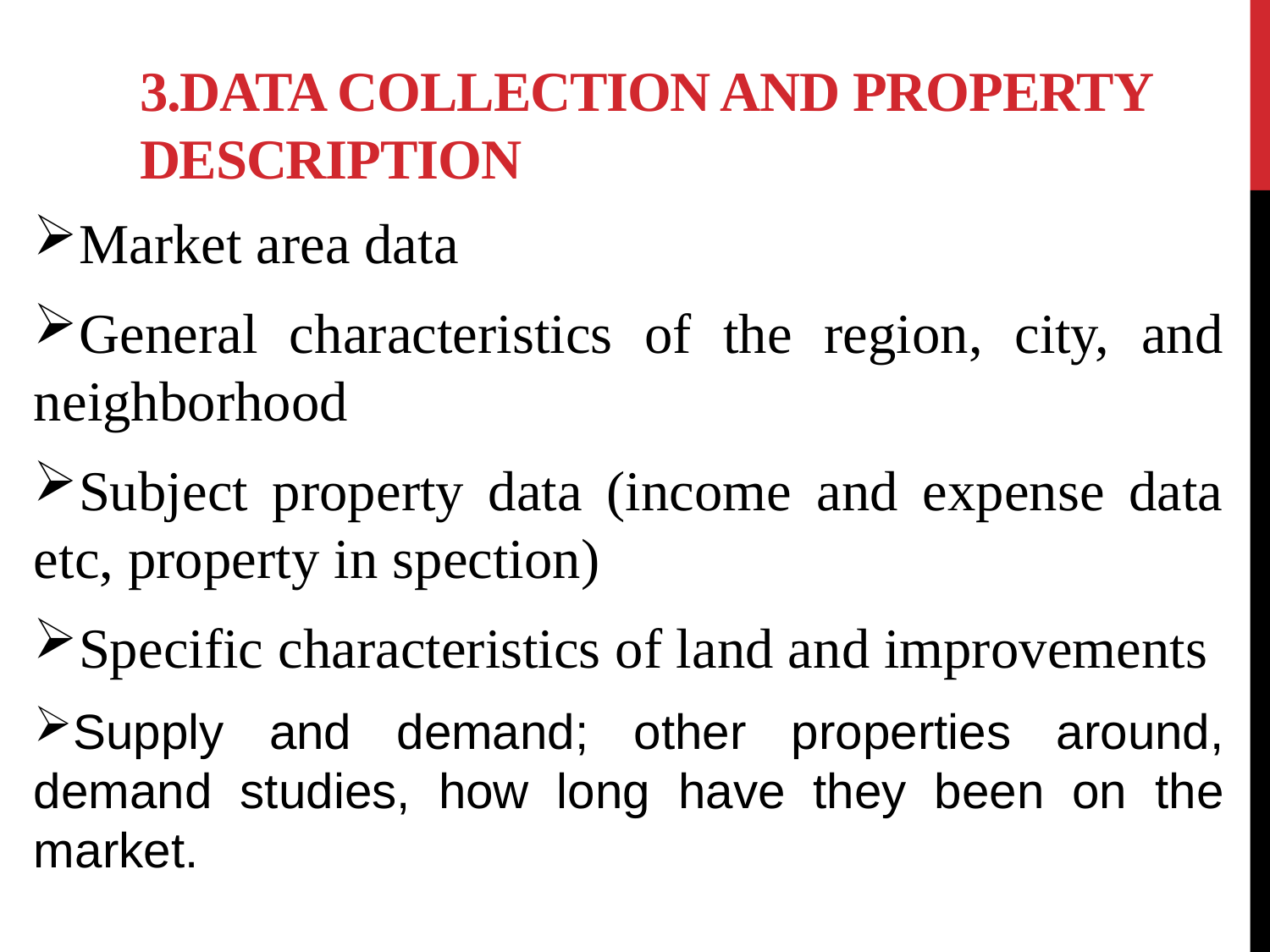

# 3.Data Collection and Property Description
Market area data
General characteristics of the region, city, and neighborhood
Subject property data (income and expense data etc, property in spection)
Specific characteristics of land and improvements
Supply and demand; other properties around, demand studies, how long have they been on the market.